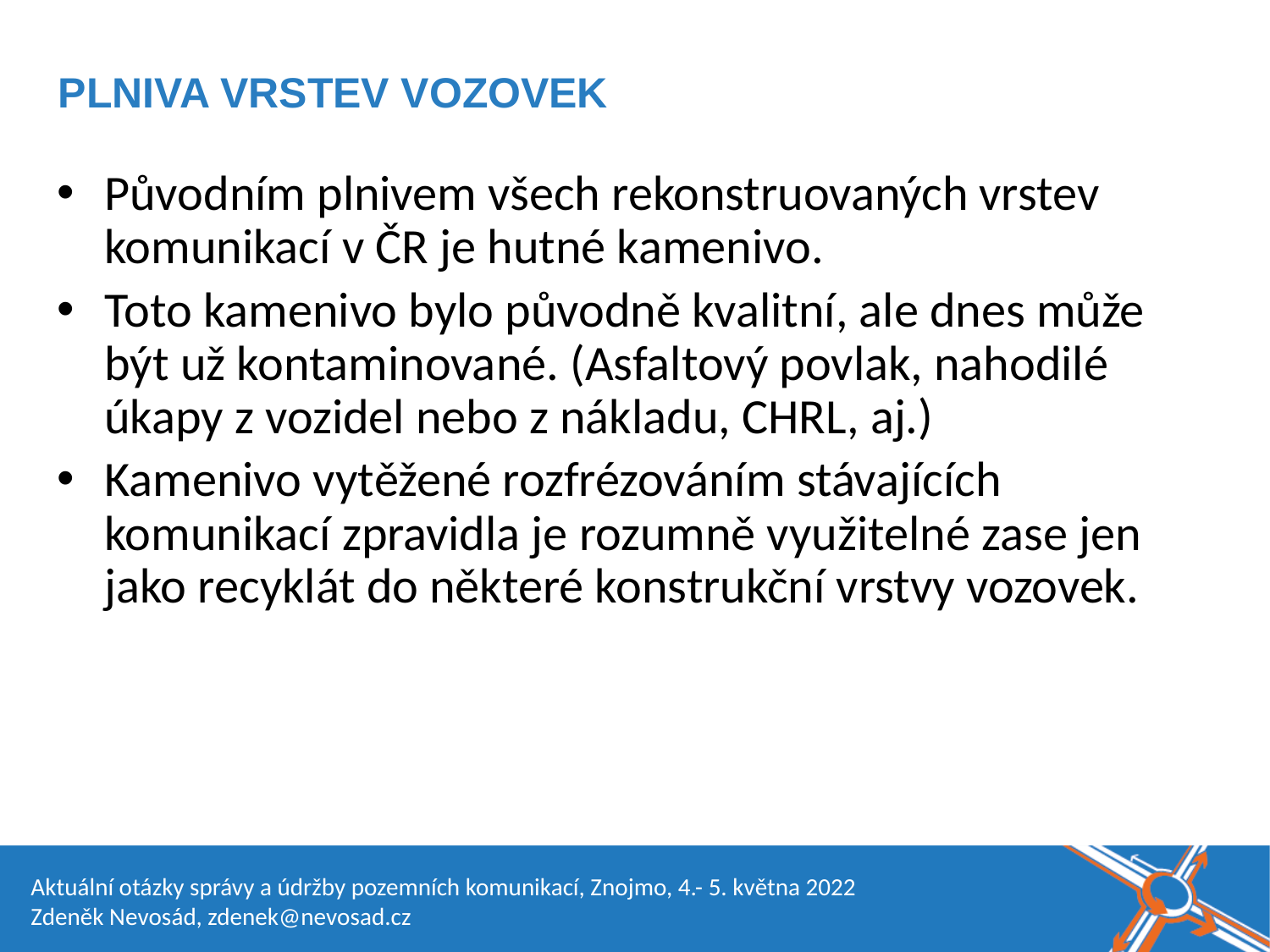

Název akce, místo, datum
PLNIVA VRSTEV VOZOVEK
Původním plnivem všech rekonstruovaných vrstev komunikací v ČR je hutné kamenivo.
Toto kamenivo bylo původně kvalitní, ale dnes může být už kontaminované. (Asfaltový povlak, nahodilé úkapy z vozidel nebo z nákladu, CHRL, aj.)
Kamenivo vytěžené rozfrézováním stávajících komunikací zpravidla je rozumně využitelné zase jen jako recyklát do některé konstrukční vrstvy vozovek.
Aktuální otázky správy a údržby pozemních komunikací, Znojmo, 4.- 5. května 2022
Zdeněk Nevosád, zdenek@nevosad.cz